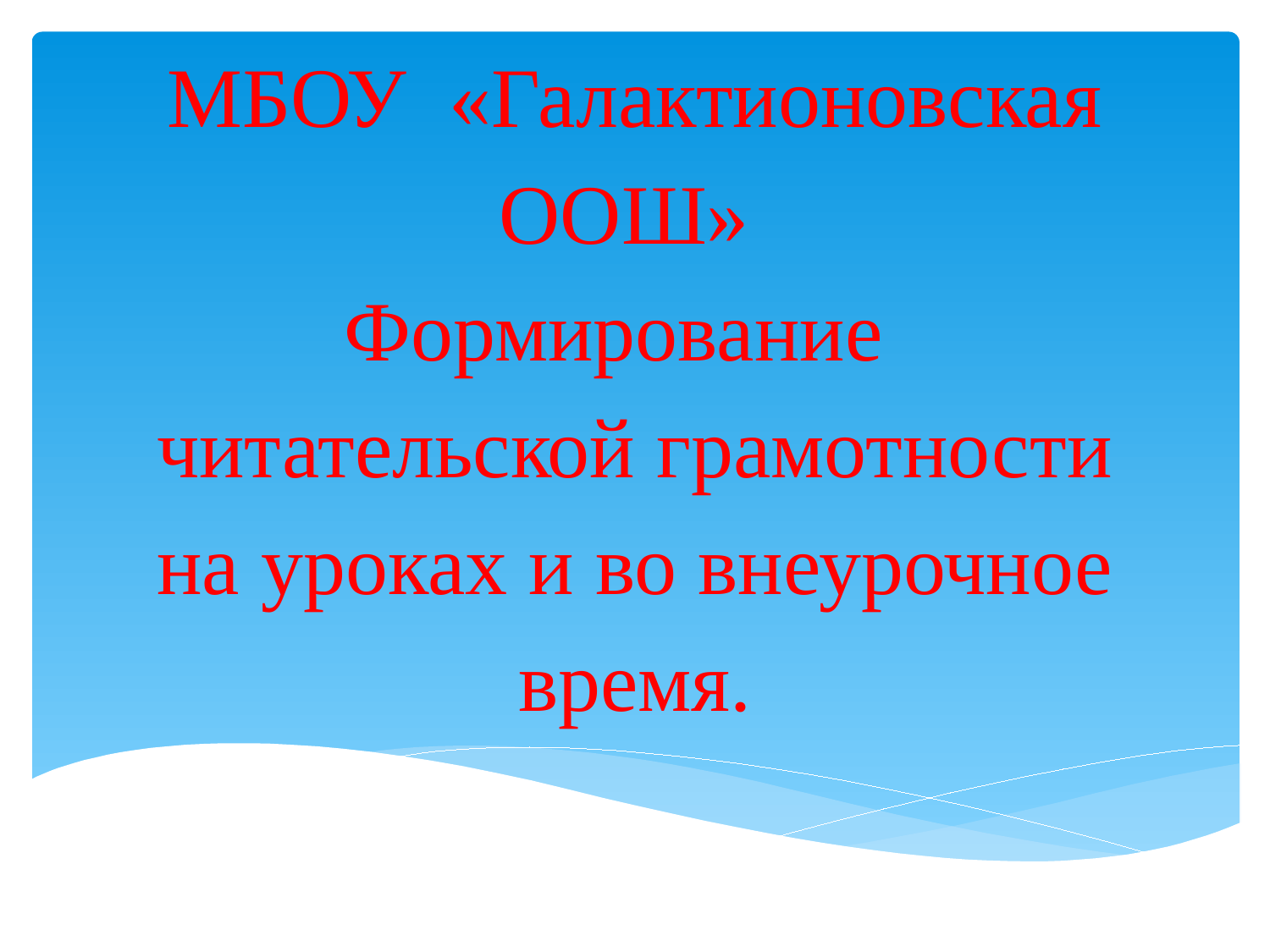

# МБОУ  «Галактионовская ООШ» Формирование   читательской грамотности на уроках и во внеурочное время.